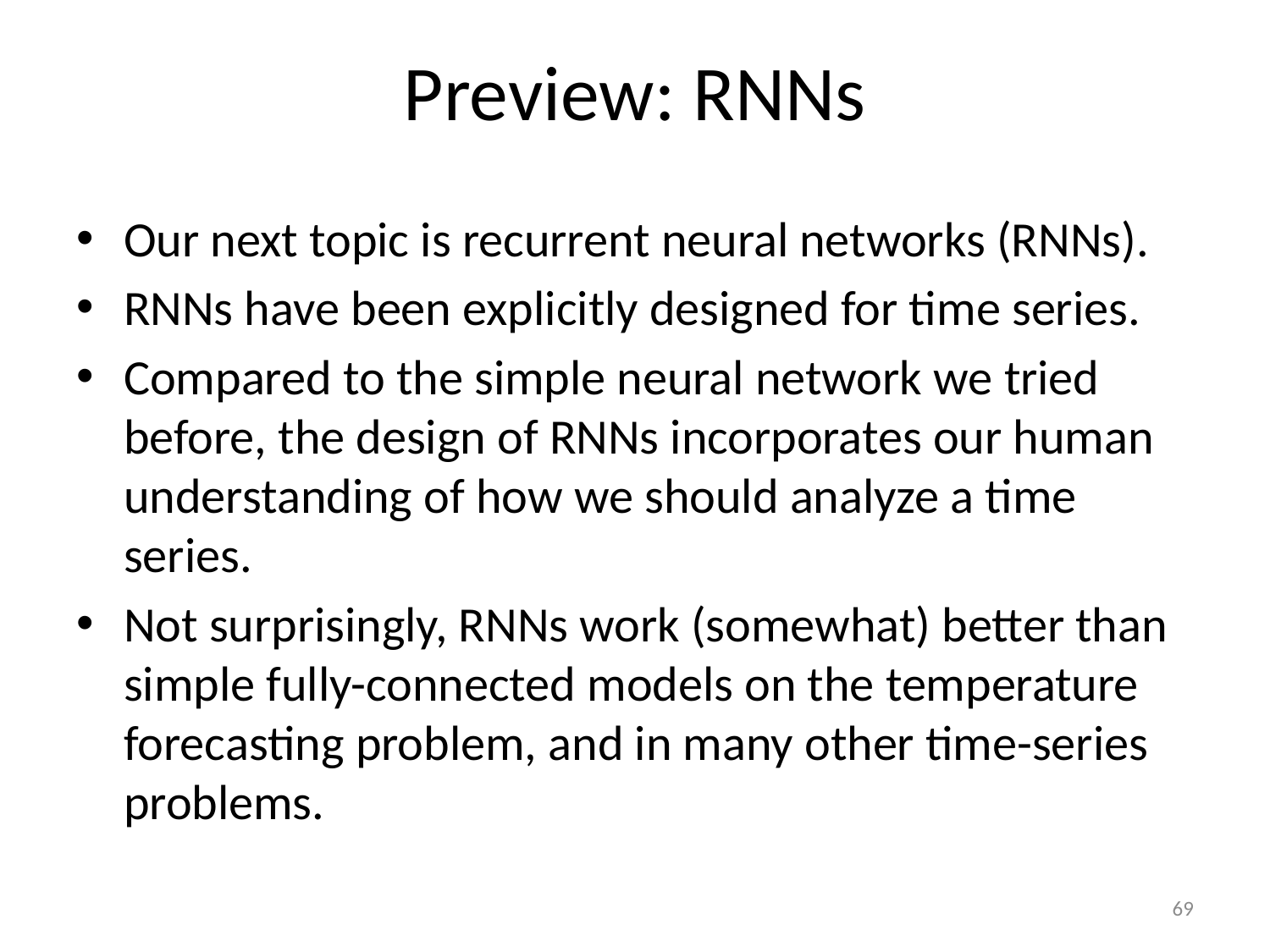

# Preview: RNNs
Our next topic is recurrent neural networks (RNNs).
RNNs have been explicitly designed for time series.
Compared to the simple neural network we tried before, the design of RNNs incorporates our human understanding of how we should analyze a time series.
Not surprisingly, RNNs work (somewhat) better than simple fully-connected models on the temperature forecasting problem, and in many other time-series problems.
69